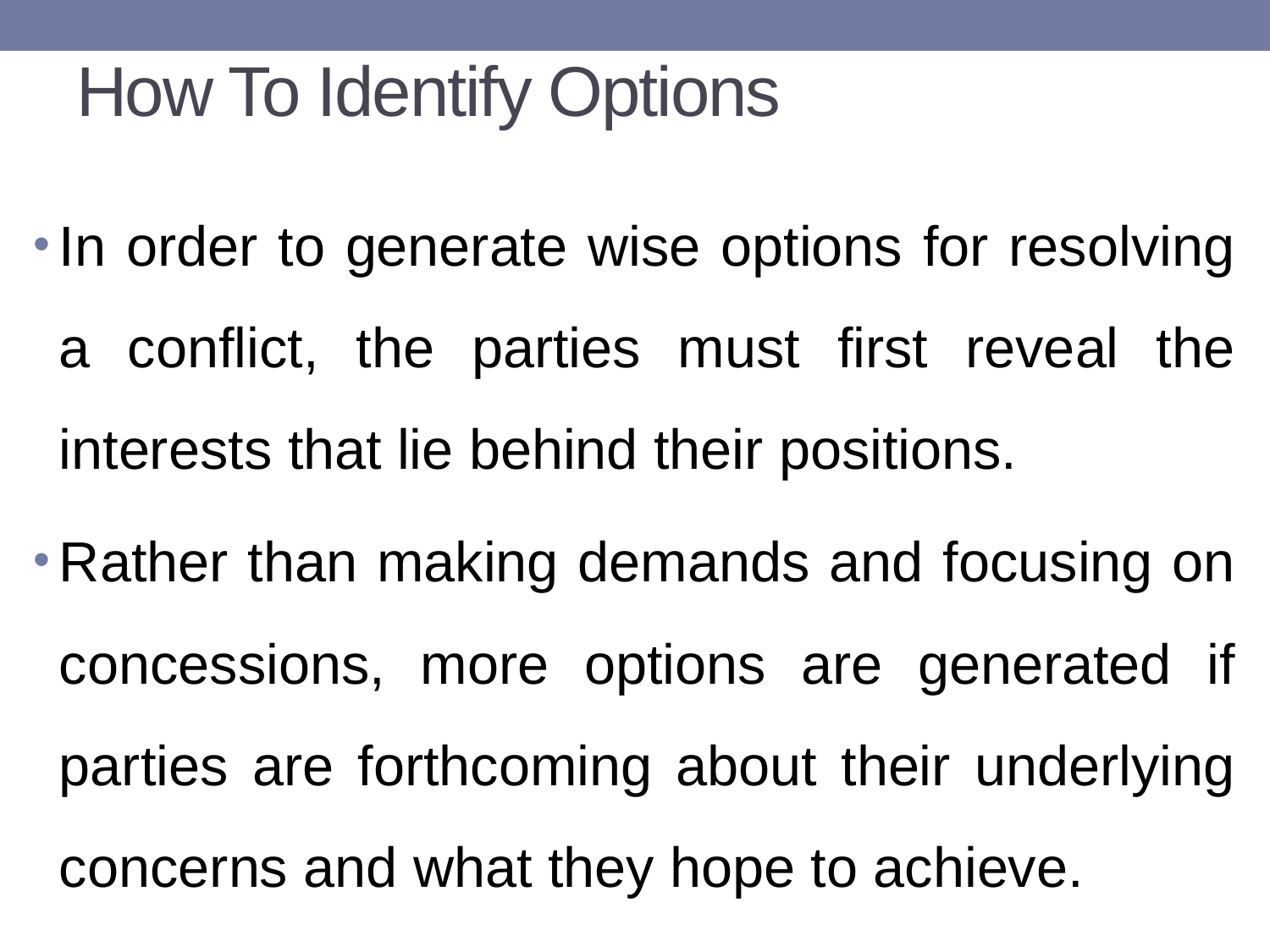

# How To Identify Options
In order to generate wise options for resolving a conflict, the parties must first reveal the interests that lie behind their positions.
Rather than making demands and focusing on concessions, more options are generated if parties are forthcoming about their underlying concerns and what they hope to achieve.